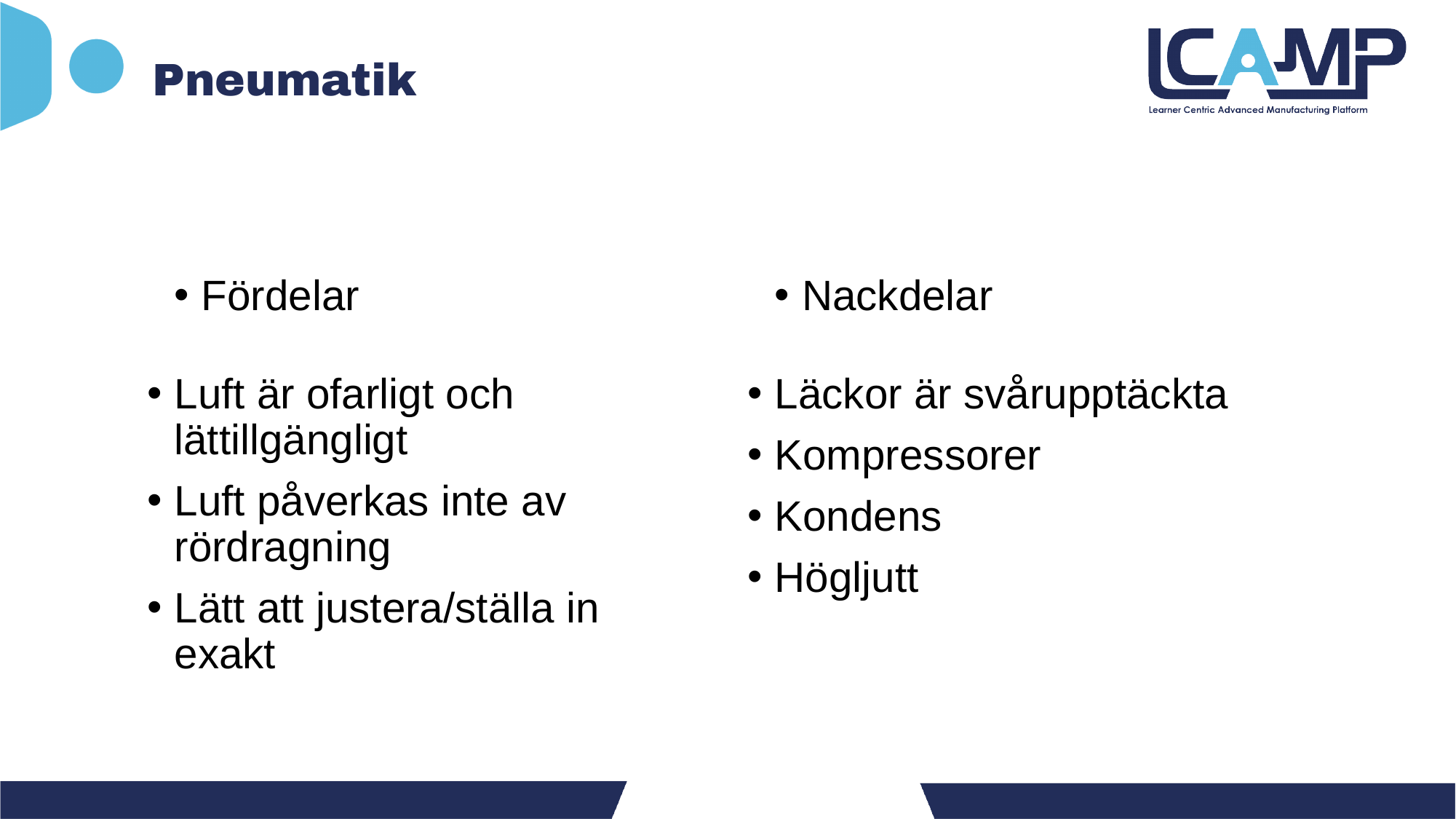

# Pneumatik
Nackdelar
Fördelar
Luft är ofarligt och lättillgängligt
Luft påverkas inte av rördragning
Lätt att justera/ställa in exakt
Läckor är svårupptäckta
Kompressorer
Kondens
Högljutt